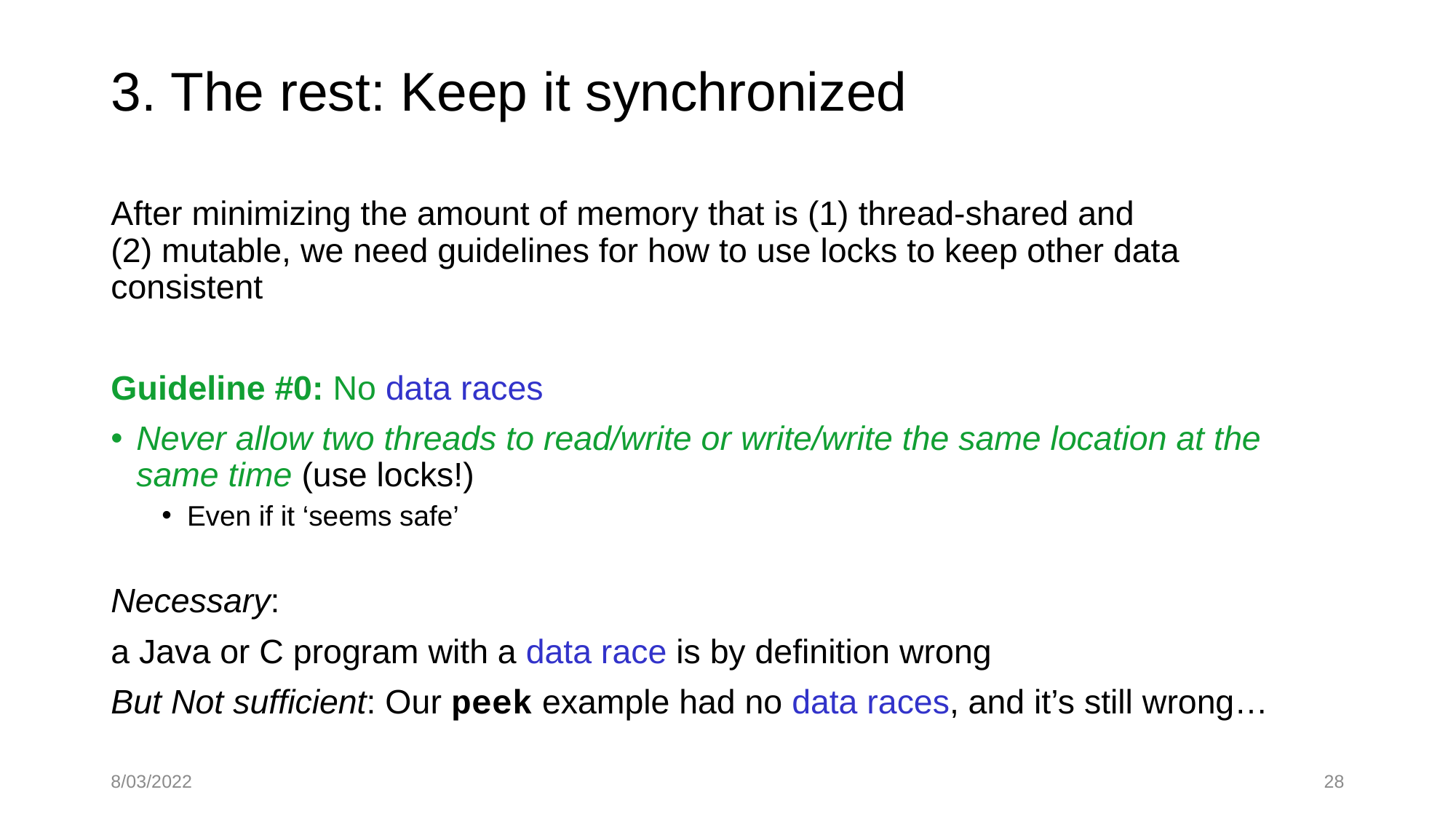

# 3. The rest: Keep it synchronized
After minimizing the amount of memory that is (1) thread-shared and
(2) mutable, we need guidelines for how to use locks to keep other data consistent

Guideline #0: No data races
Never allow two threads to read/write or write/write the same location at the same time (use locks!)
Even if it ‘seems safe’

Necessary:
a Java or C program with a data race is by definition wrong
But Not sufficient: Our peek example had no data races, and it’s still wrong…

8/03/2022
28